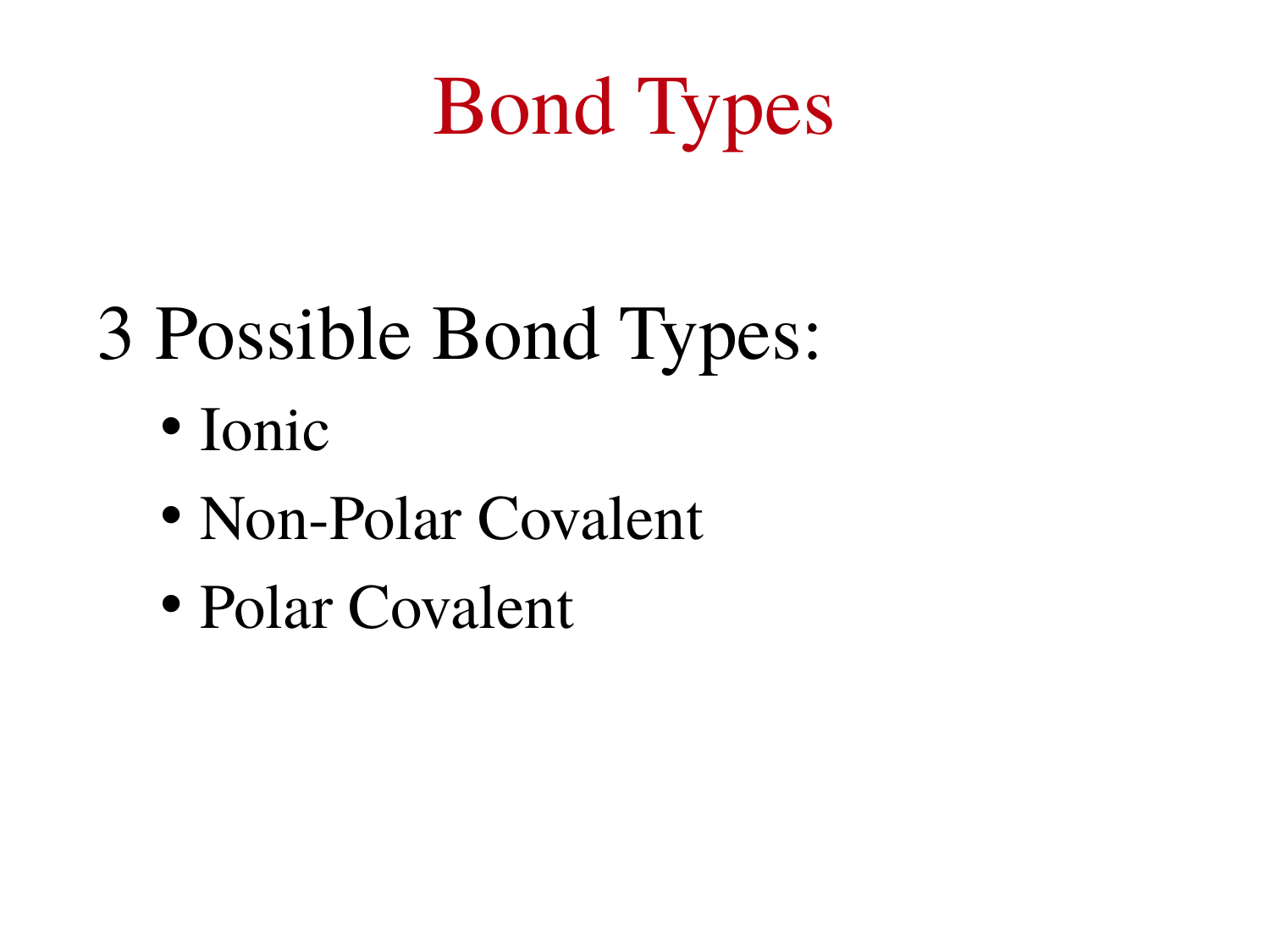

# Bond Types
3 Possible Bond Types:
Ionic
Non-Polar Covalent
Polar Covalent
58